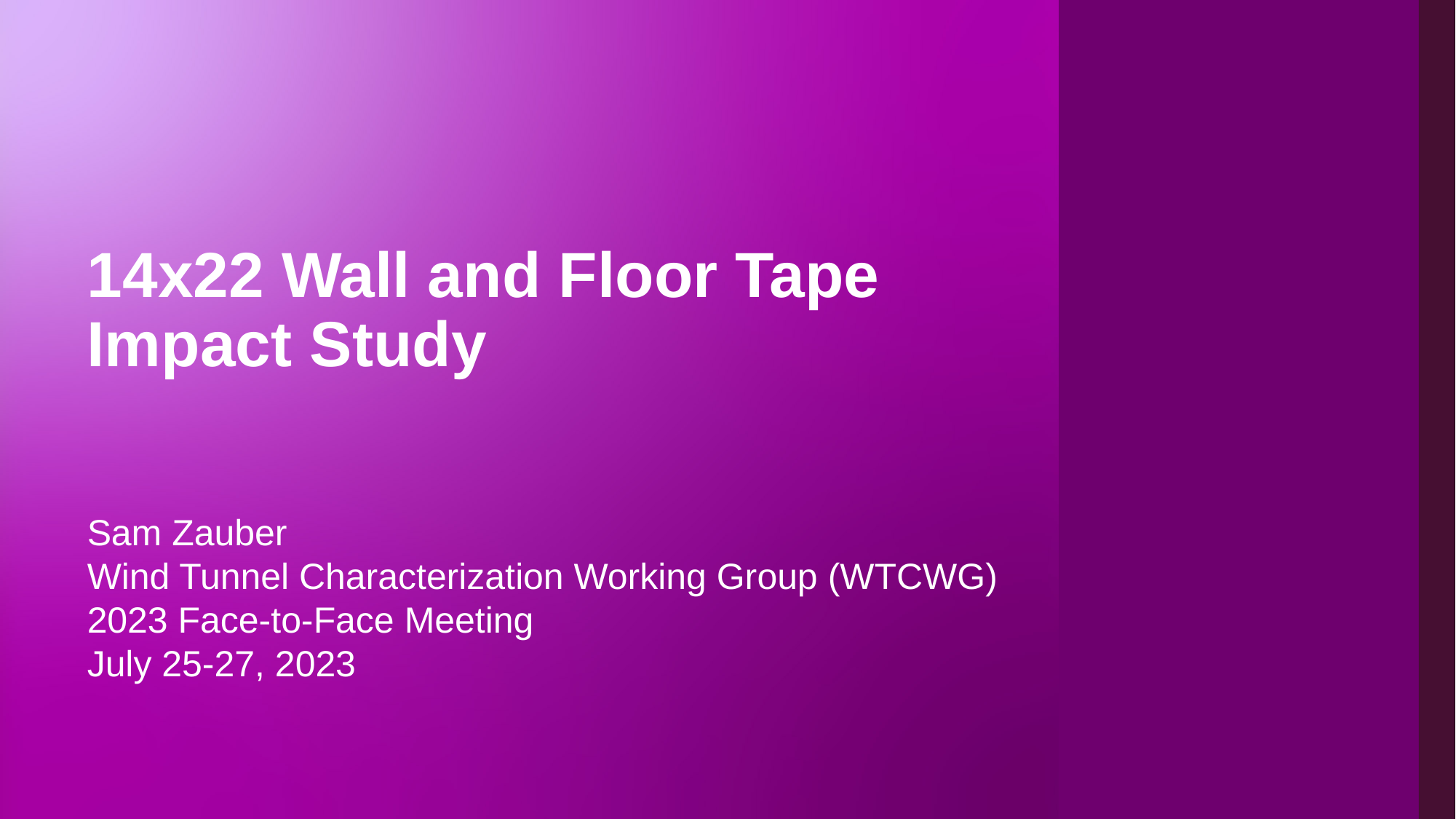

# 14x22 Wall and Floor Tape Impact Study
Sam Zauber
Wind Tunnel Characterization Working Group (WTCWG)
2023 Face-to-Face Meeting
July 25-27, 2023